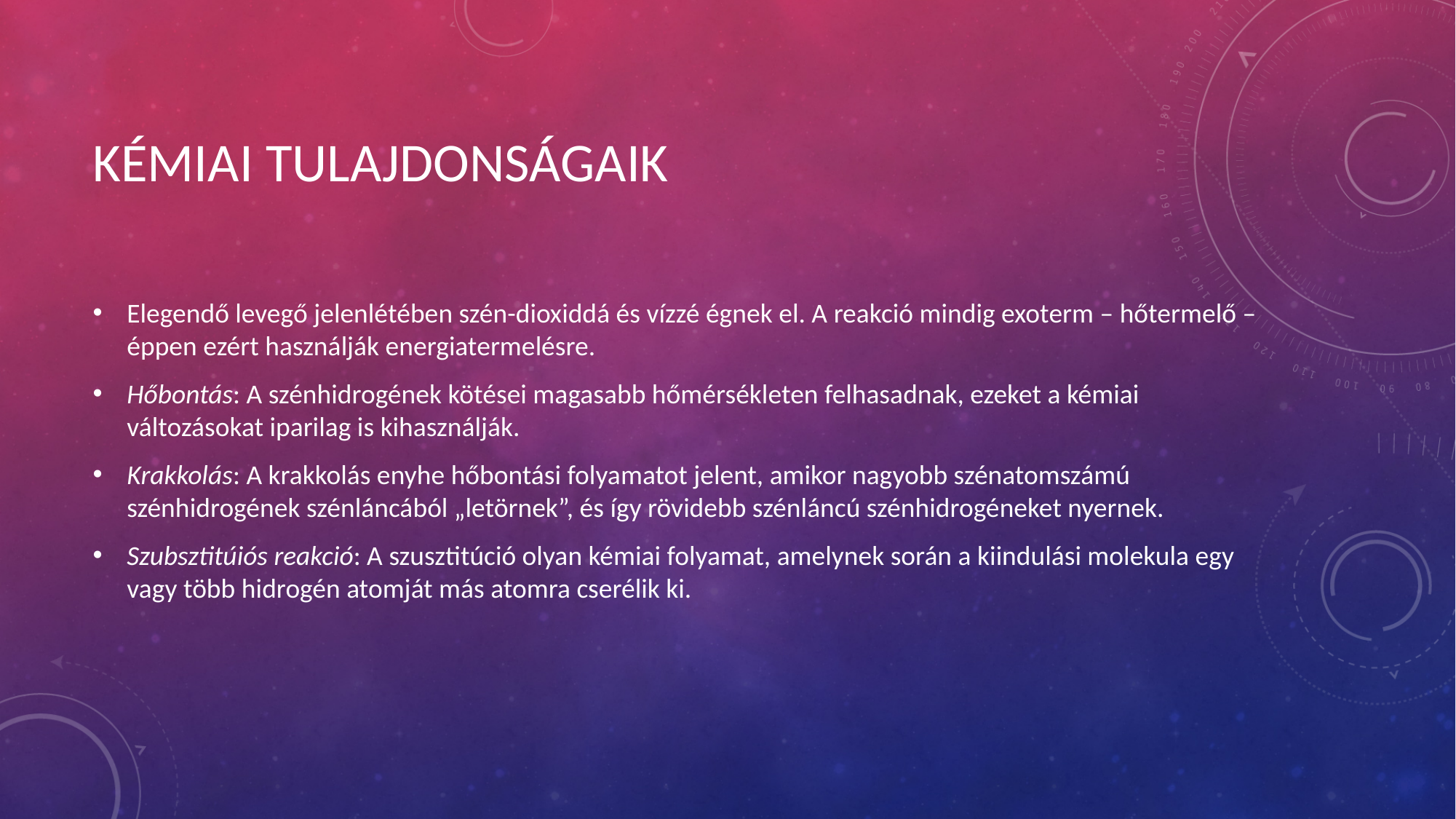

# Kémiai tulajdonságaik
Elegendő levegő jelenlétében szén-dioxiddá és vízzé égnek el. A reakció mindig exoterm – hőtermelő – éppen ezért használják energiatermelésre.
Hőbontás: A szénhidrogének kötései magasabb hőmérsékleten felhasadnak, ezeket a kémiai változásokat iparilag is kihasználják.
Krakkolás: A krakkolás enyhe hőbontási folyamatot jelent, amikor nagyobb szénatomszámú szénhidrogének szénláncából „letörnek”, és így rövidebb szénláncú szénhidrogéneket nyernek.
Szubsztitúiós reakció: A szusztitúció olyan kémiai folyamat, amelynek során a kiindulási molekula egy vagy több hidrogén atomját más atomra cserélik ki.